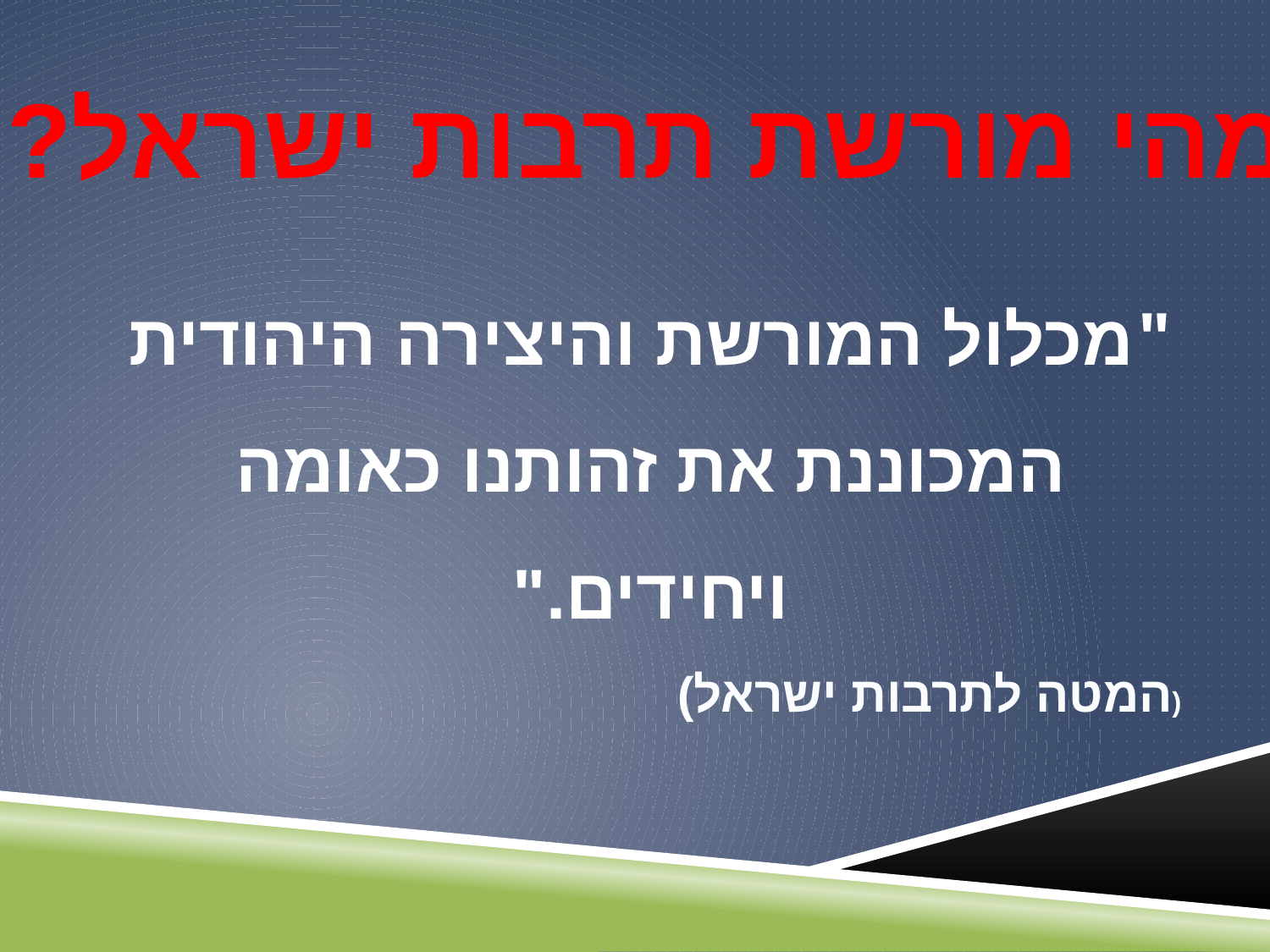

מהי מורשת תרבות ישראל?
"מכלול המורשת והיצירה היהודית המכוננת את זהותנו כאומה ויחידים."
(המטה לתרבות ישראל)